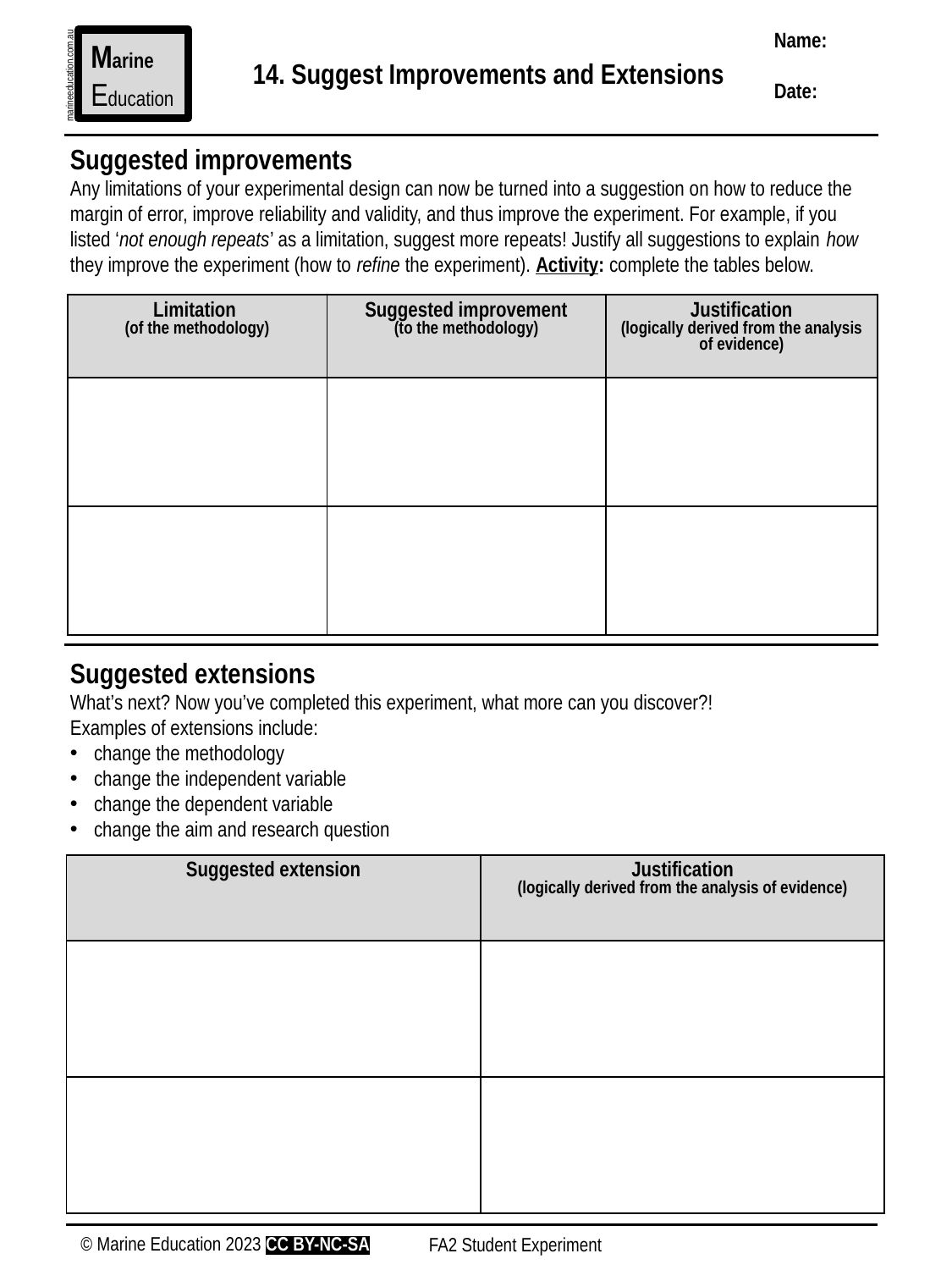

Name:

Date:
Marine
Education
marineeducation.com.au
14. Suggest Improvements and Extensions
Suggested improvements
Any limitations of your experimental design can now be turned into a suggestion on how to reduce the margin of error, improve reliability and validity, and thus improve the experiment. For example, if you listed ‘not enough repeats’ as a limitation, suggest more repeats! Justify all suggestions to explain how they improve the experiment (how to refine the experiment). Activity: complete the tables below.
| Limitation (of the methodology) | Suggested improvement (to the methodology) | Justification (logically derived from the analysis of evidence) |
| --- | --- | --- |
|  |  |  |
|  |  |  |
Suggested extensions
What’s next? Now you’ve completed this experiment, what more can you discover?!
Examples of extensions include:
change the methodology
change the independent variable
change the dependent variable
change the aim and research question
| Suggested extension | Justification (logically derived from the analysis of evidence) |
| --- | --- |
|  |  |
|  |  |
© Marine Education 2023 CC BY-NC-SA
FA2 Student Experiment